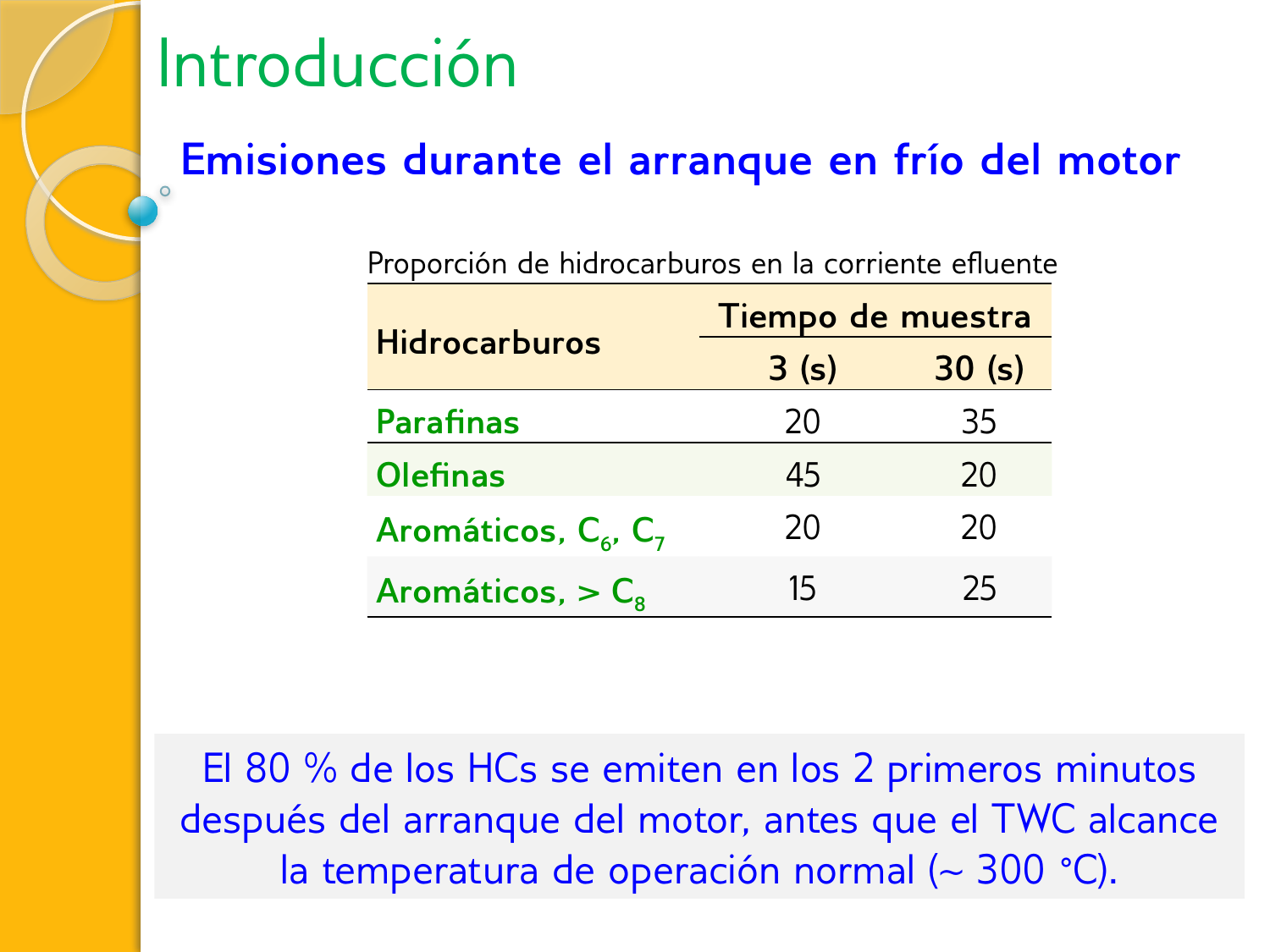

Introducción
Emisiones durante el arranque en frío del motor
Proporción de hidrocarburos en la corriente efluente
| Hidrocarburos | Tiempo de muestra |  |
| --- | --- | --- |
|  | 3 (s) | 30 (s) |
| Parafinas | 20 | 35 |
| Olefinas | 45 | 20 |
| Aromáticos, C6, C7 | 20 | 20 |
| Aromáticos, > C8 | 15 | 25 |
El 80 % de los HCs se emiten en los 2 primeros minutos después del arranque del motor, antes que el TWC alcance la temperatura de operación normal (~ 300 °C).